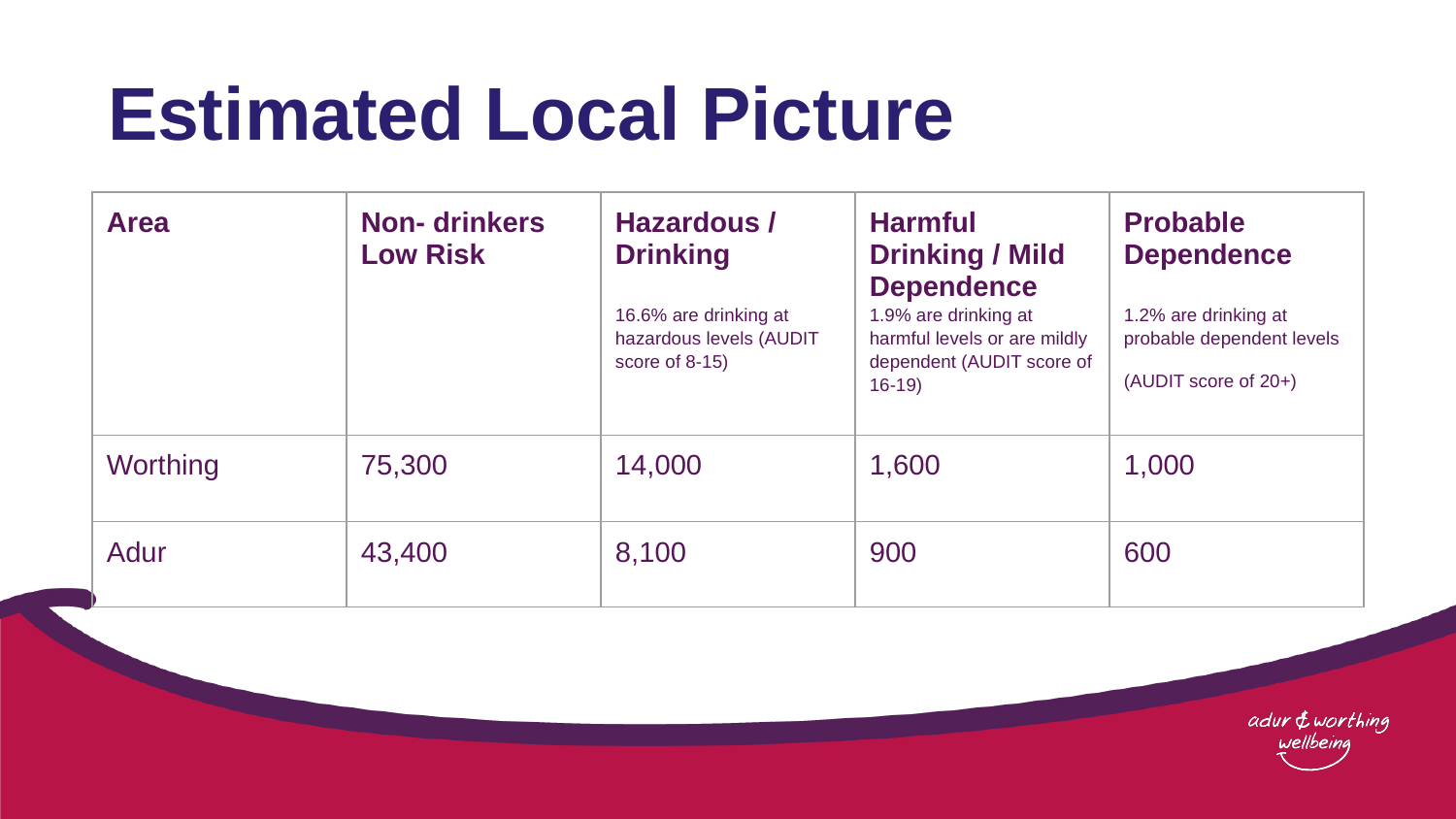

# Estimated Local Picture
| Area | Non- drinkers Low Risk | Hazardous / Drinking 16.6% are drinking at hazardous levels (AUDIT score of 8-15) | Harmful Drinking / Mild Dependence 1.9% are drinking at harmful levels or are mildly dependent (AUDIT score of 16-19) | Probable Dependence 1.2% are drinking at probable dependent levels (AUDIT score of 20+) |
| --- | --- | --- | --- | --- |
| Worthing | 75,300 | 14,000 | 1,600 | 1,000 |
| Adur | 43,400 | 8,100 | 900 | 600 |